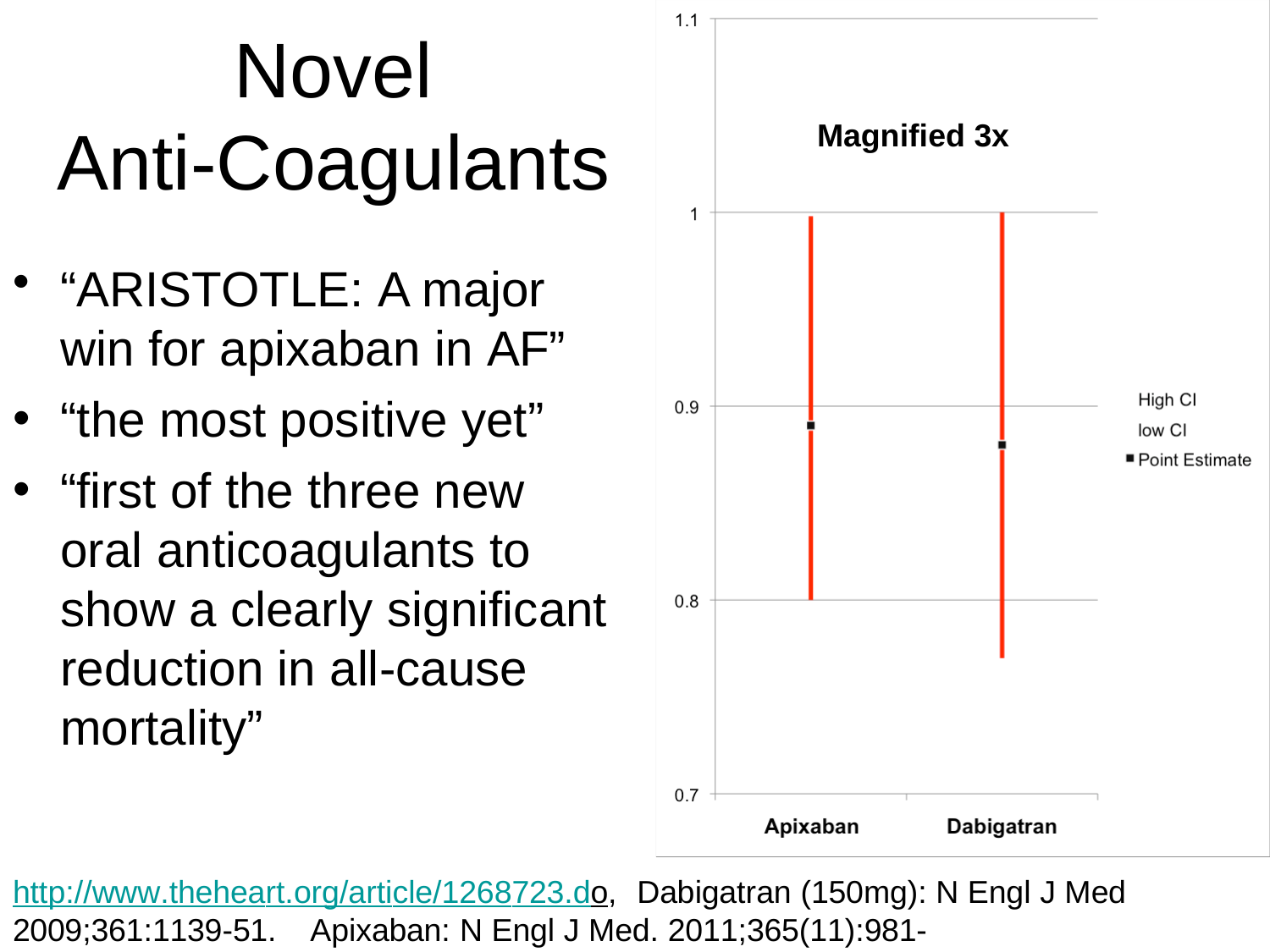

# Novel
Anti-Coagulants
Magnified 3x
“ARISTOTLE: A major win for apixaban in AF”
“the most positive yet”
“first of the three new oral anticoagulants to show a clearly significant reduction in all-cause mortality”
http://www.theheart.org/article/1268723.do,	Dabigatran (150mg): N Engl J Med
2009;361:1139-51.
Apixaban: N Engl J Med. 2011;365(11):981-92